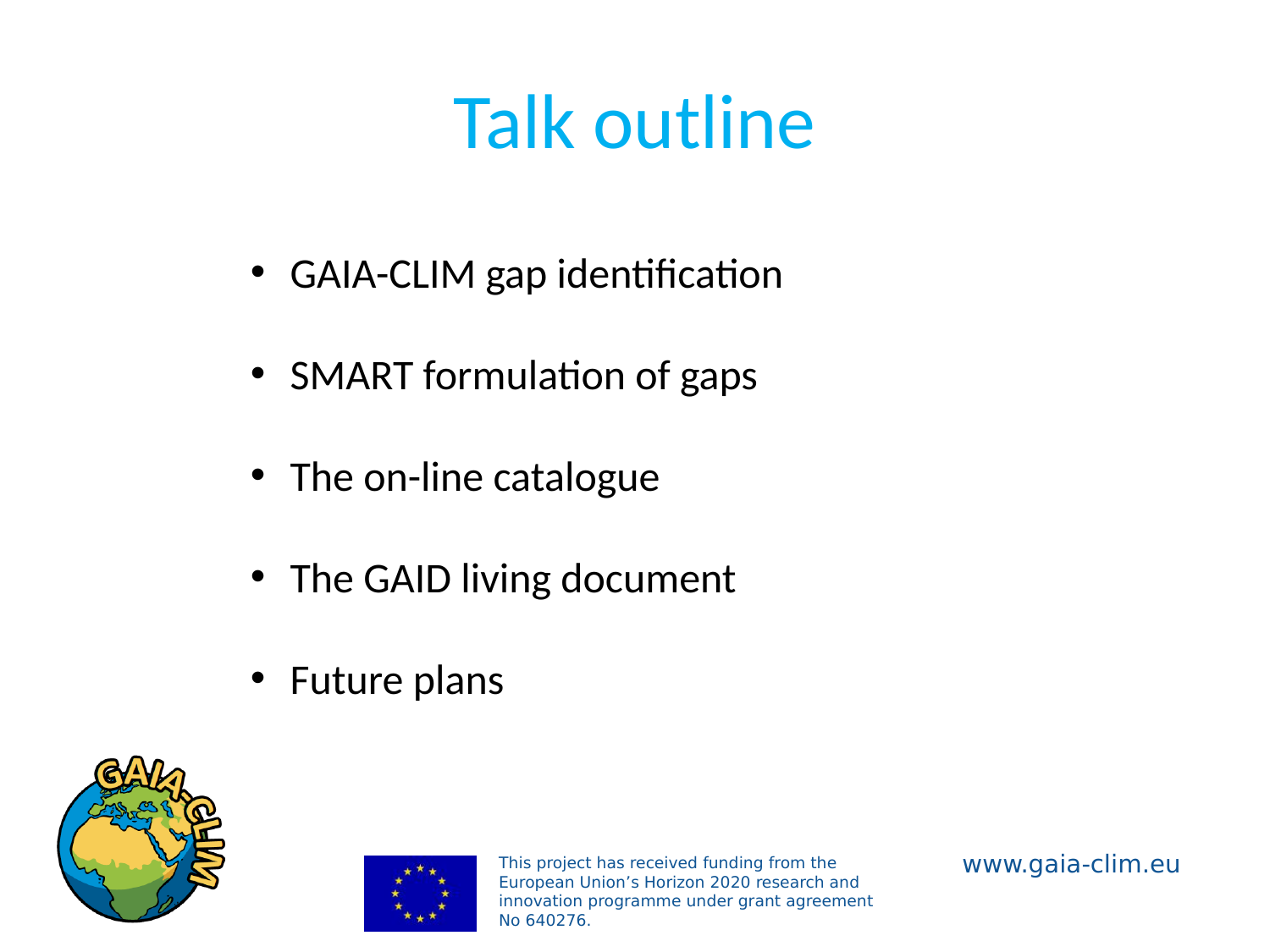

# Talk outline
GAIA-CLIM gap identification

SMART formulation of gaps

The on-line catalogue

The GAID living document

Future plans